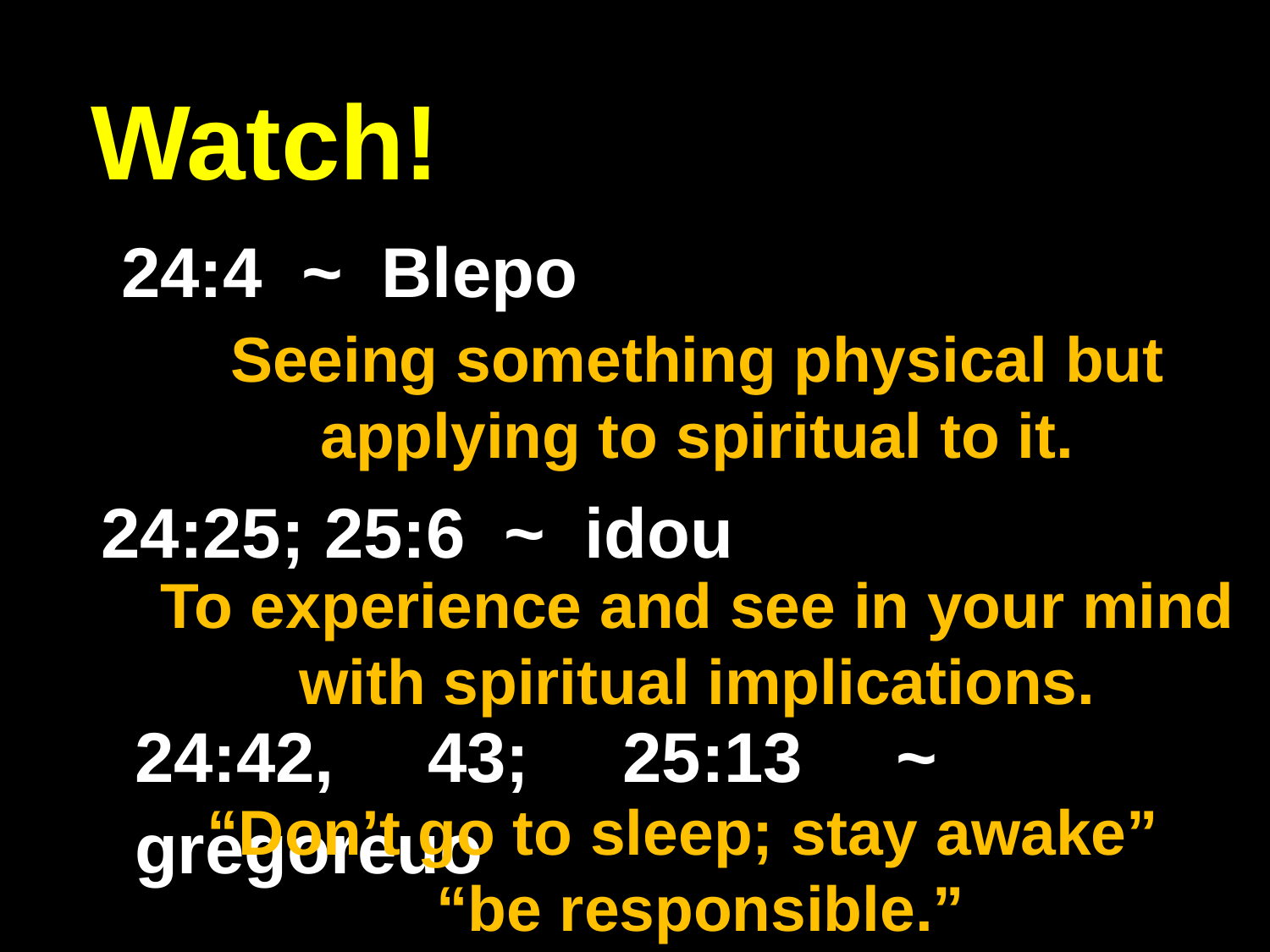

Watch!
24:4  ~  Blepo
Seeing something physical but
applying to spiritual to it.
24:25; 25:6  ~  idou
To experience and see in your mind
with spiritual implications.
24:42, 43; 25:13 ~  gregoreuo
“Don’t go to sleep; stay awake”
“be responsible.”